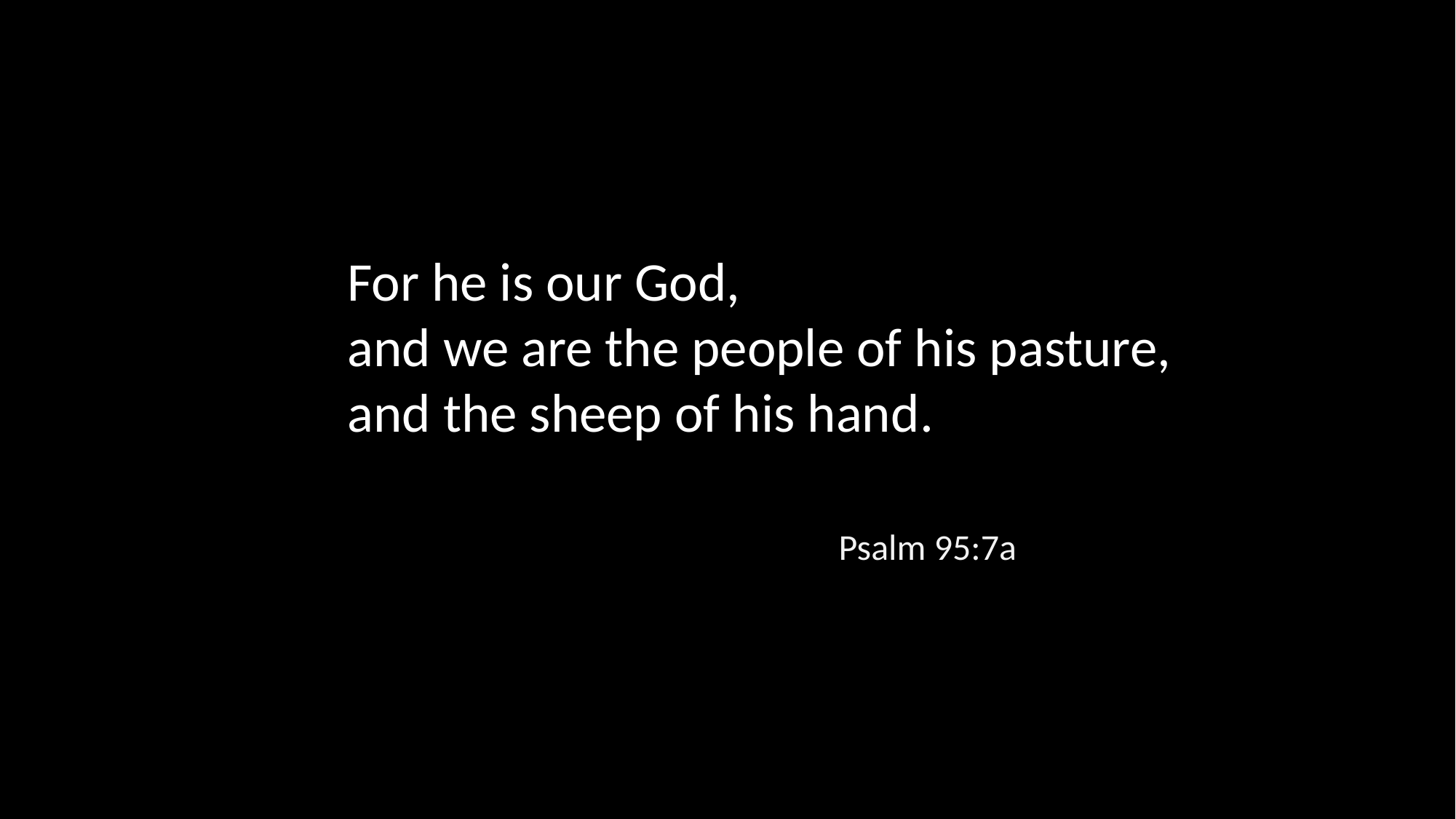

For he is our God,
and we are the people of his pasture, and the sheep of his hand.

Psalm 95:7a